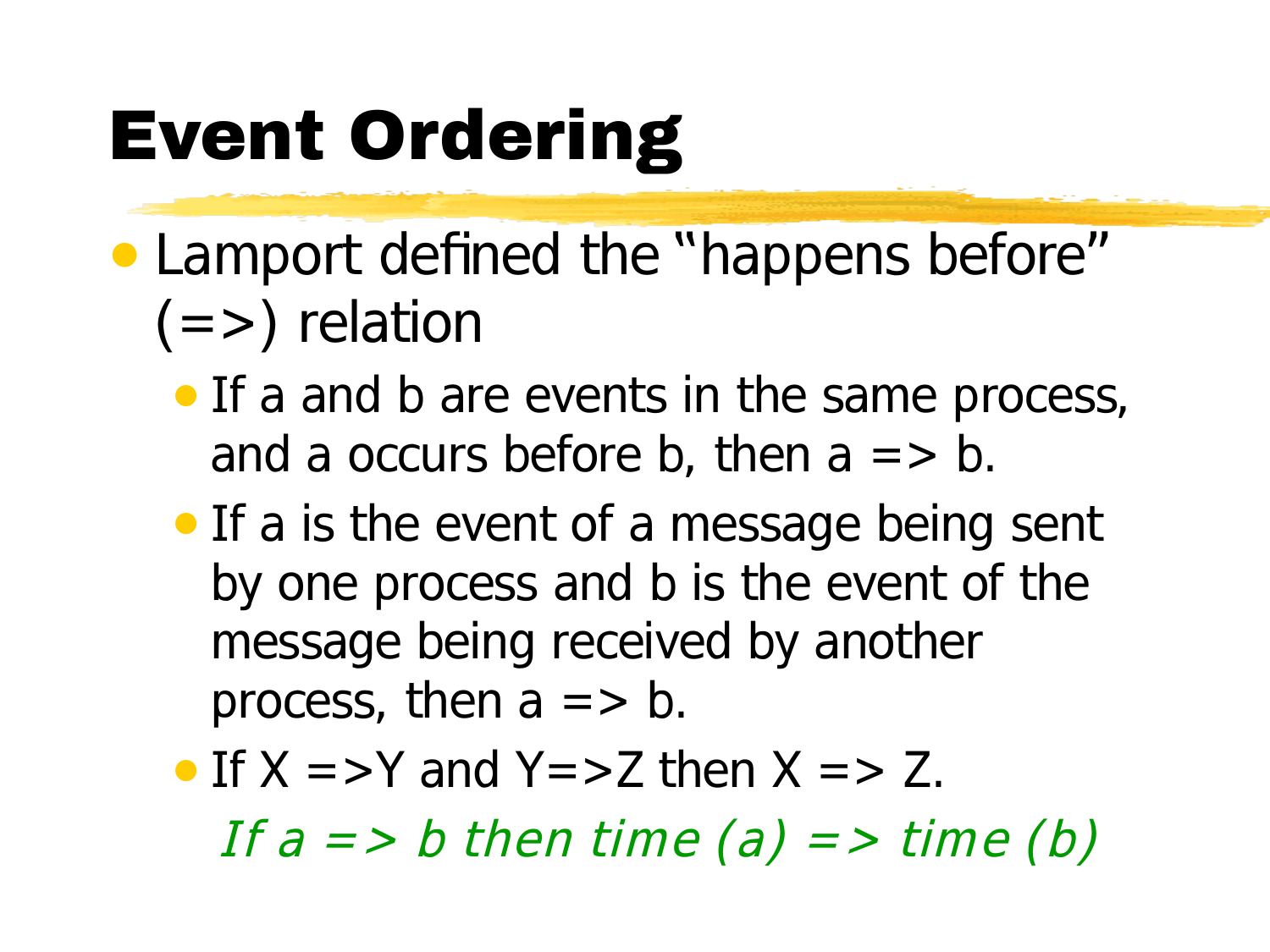

# Event Ordering
Lamport defined the “happens before” (=>) relation
If a and b are events in the same process, and a occurs before b, then a => b.
If a is the event of a message being sent by one process and b is the event of the message being received by another process, then a => b.
If X =>Y and Y=>Z then X => Z.
If a => b then time (a) => time (b)